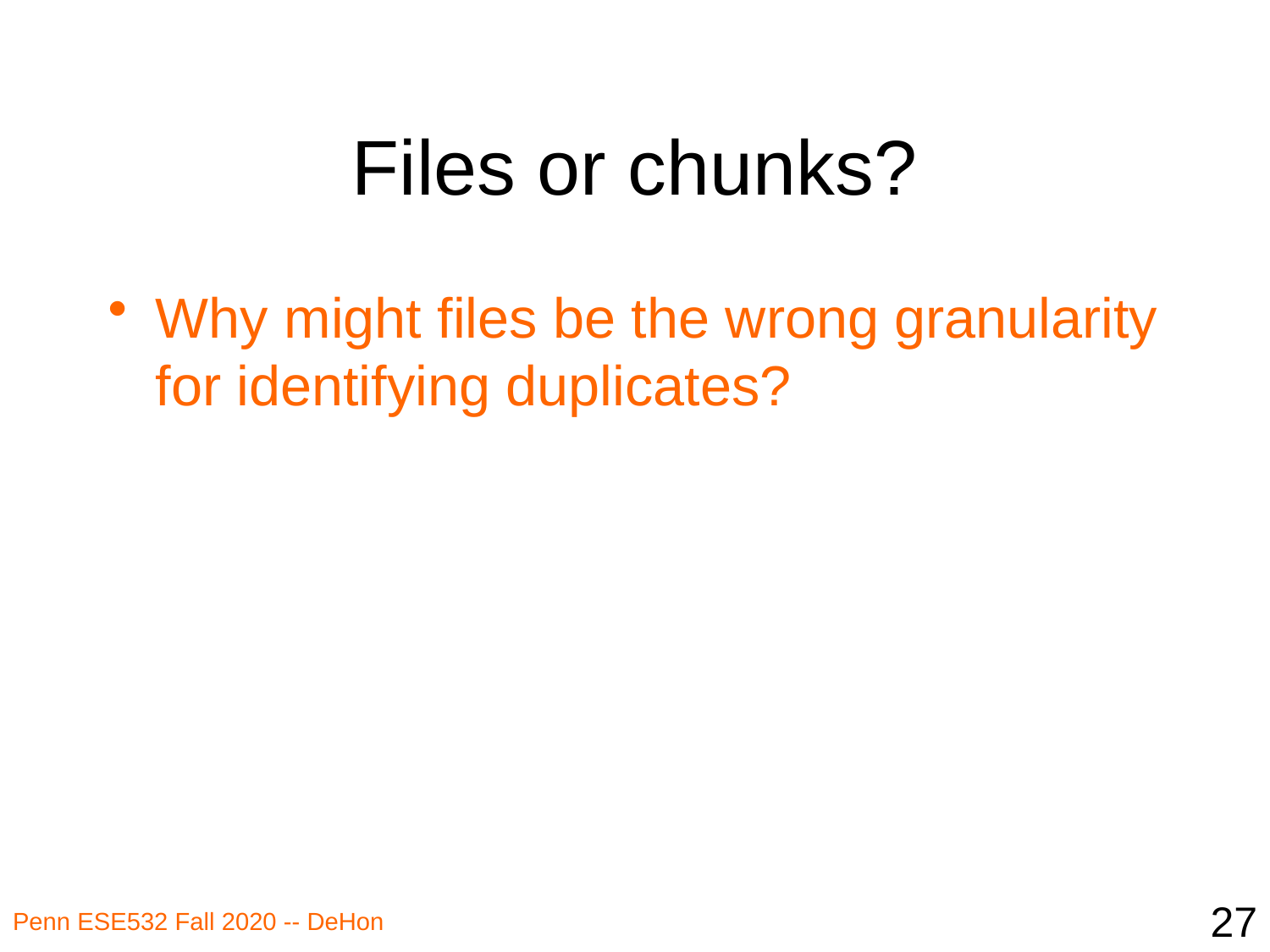

# Files or chunks?
Why might files be the wrong granularity for identifying duplicates?
27
Penn ESE532 Fall 2020 -- DeHon